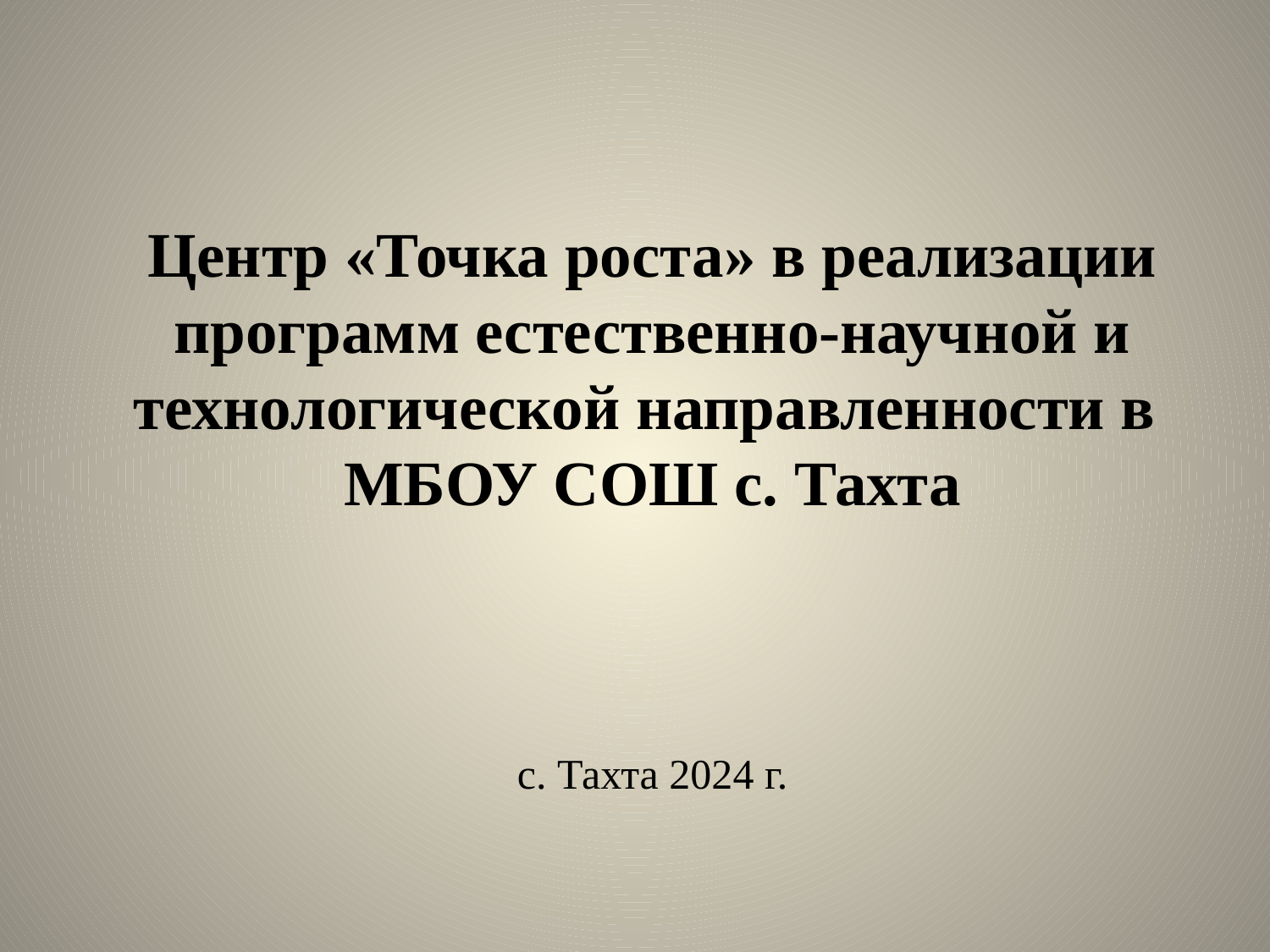

# Центр «Точка роста» в реализации программ естественно-научной и технологической направленности в МБОУ СОШ с. Тахта с. Тахта 2024 г.